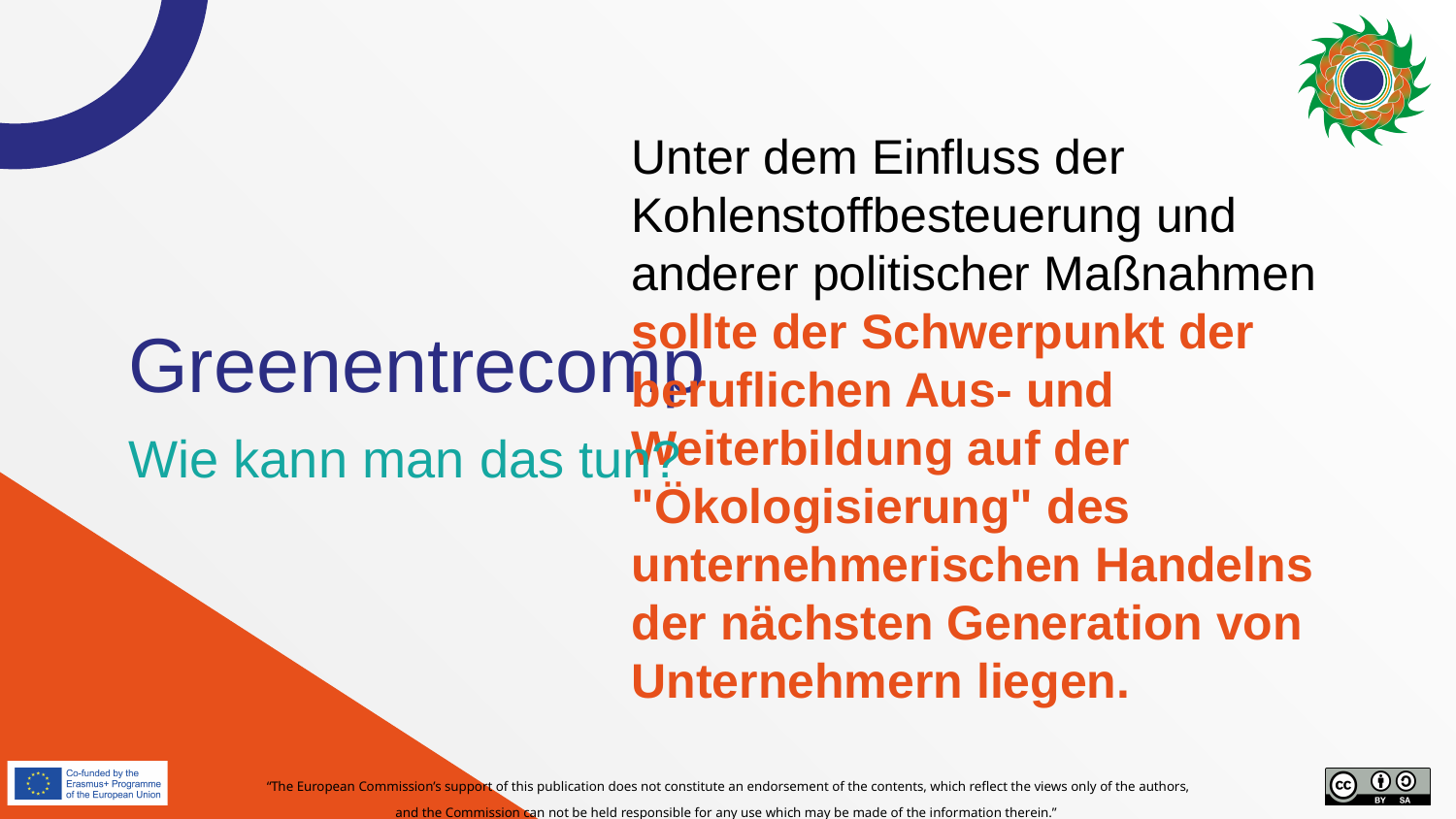

Unter dem Einfluss der Kohlenstoffbesteuerung und anderer politischer Maßnahmen sollte der Schwerpunkt der beruflichen Aus- und Weiterbildung auf der "Ökologisierung" des unternehmerischen Handelns der nächsten Generation von Unternehmern liegen.

# Greenentrecomp
Wie kann man das tun?